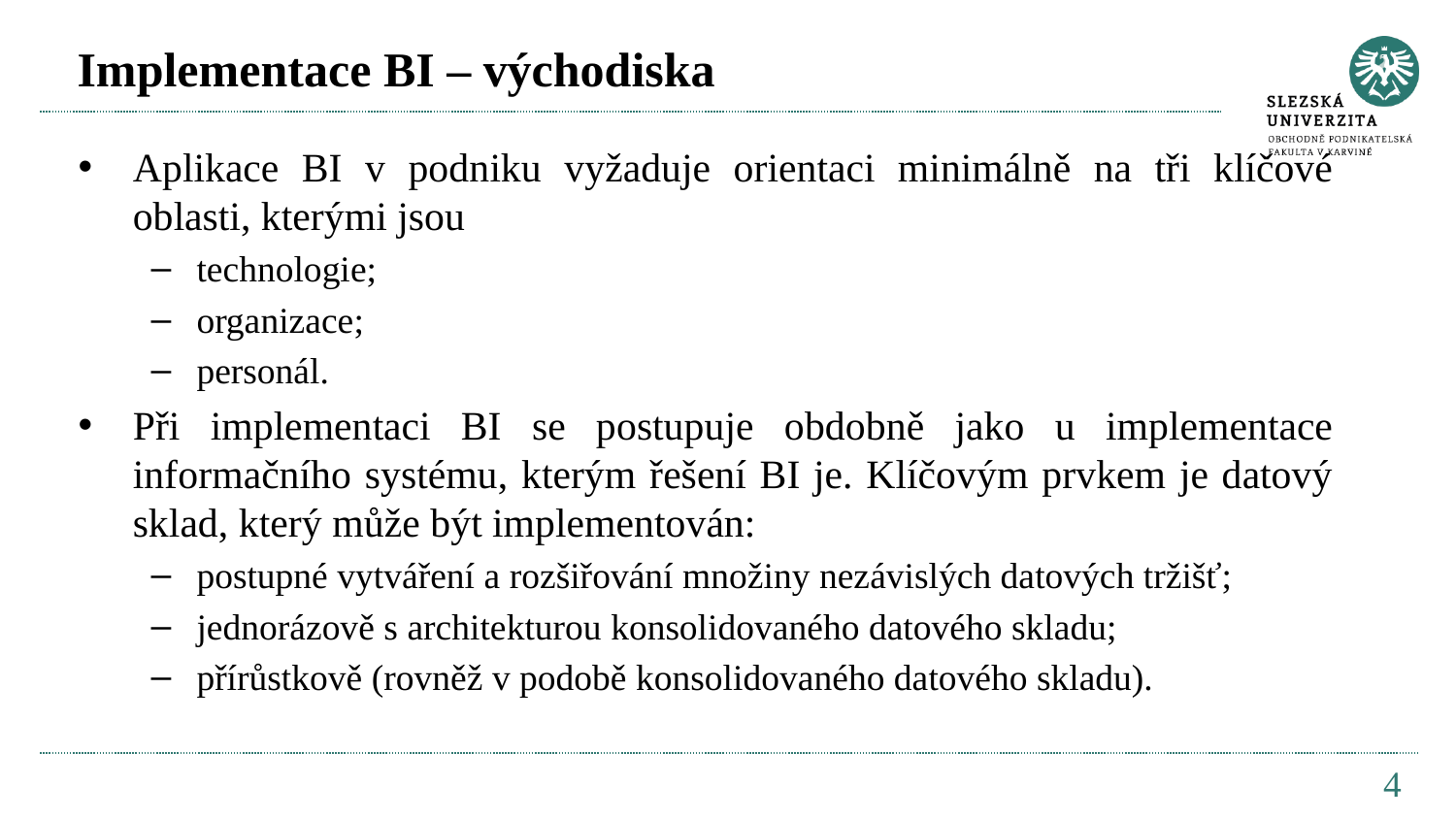

# Implementace BI – východiska
Aplikace BI v podniku vyžaduje orientaci minimálně na tři klíčové oblasti, kterými jsou
technologie;
organizace;
personál.
Při implementaci BI se postupuje obdobně jako u implementace informačního systému, kterým řešení BI je. Klíčovým prvkem je datový sklad, který může být implementován:
postupné vytváření a rozšiřování množiny nezávislých datových tržišť;
jednorázově s architekturou konsolidovaného datového skladu;
přírůstkově (rovněž v podobě konsolidovaného datového skladu).

4